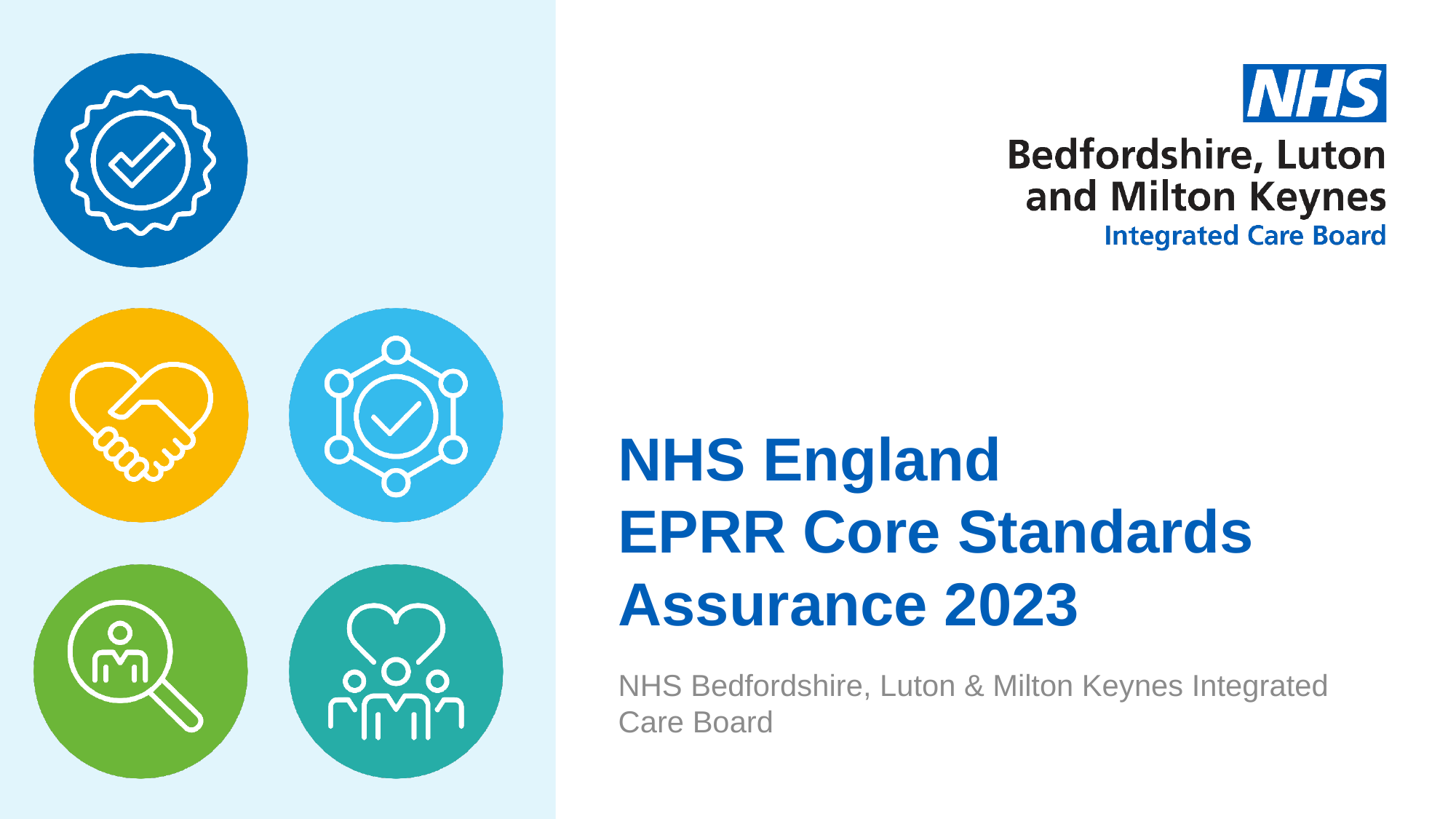

# NHS England EPRR Core Standards  Assurance 2023
NHS Bedfordshire, Luton & Milton Keynes Integrated Care Board